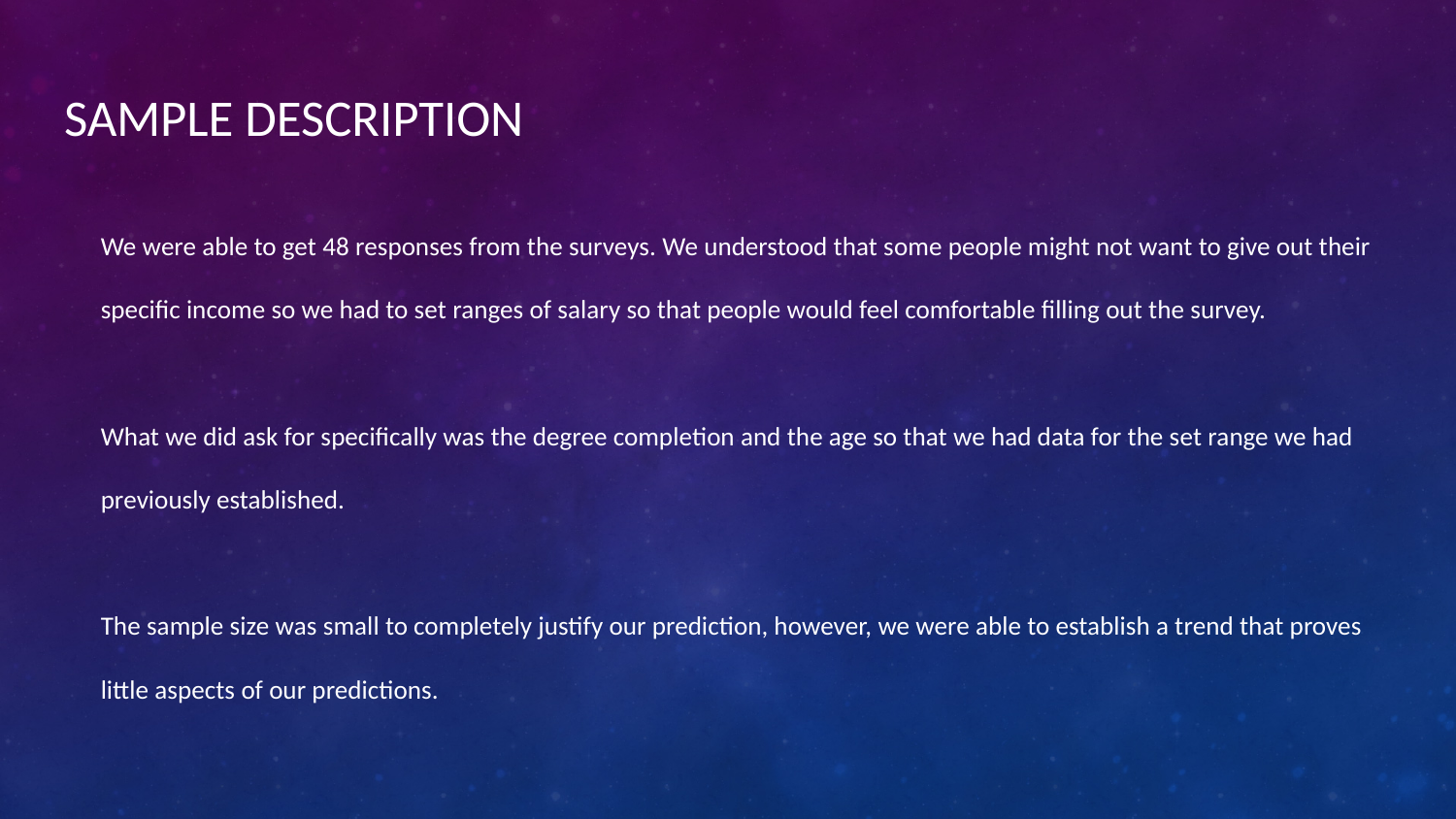

# Sample Description
We were able to get 48 responses from the surveys. We understood that some people might not want to give out their specific income so we had to set ranges of salary so that people would feel comfortable filling out the survey.

What we did ask for specifically was the degree completion and the age so that we had data for the set range we had previously established.

The sample size was small to completely justify our prediction, however, we were able to establish a trend that proves little aspects of our predictions.